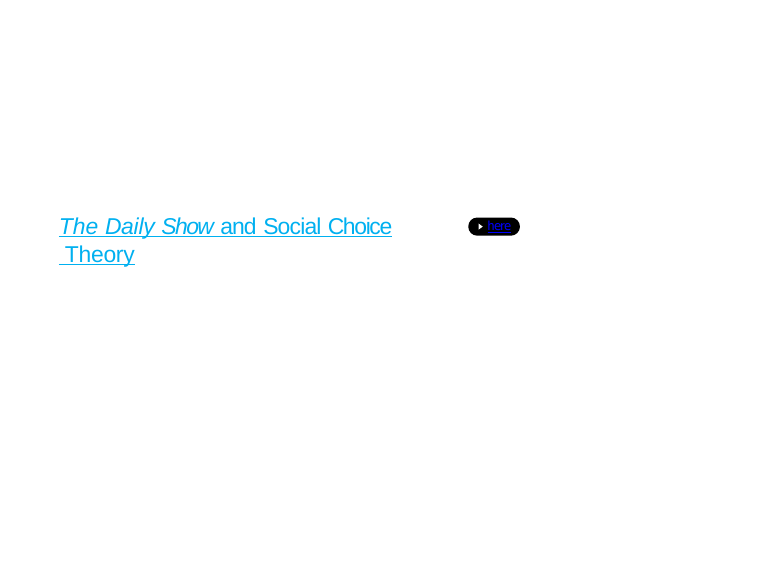

The Daily Show and Social Choice Theory
here